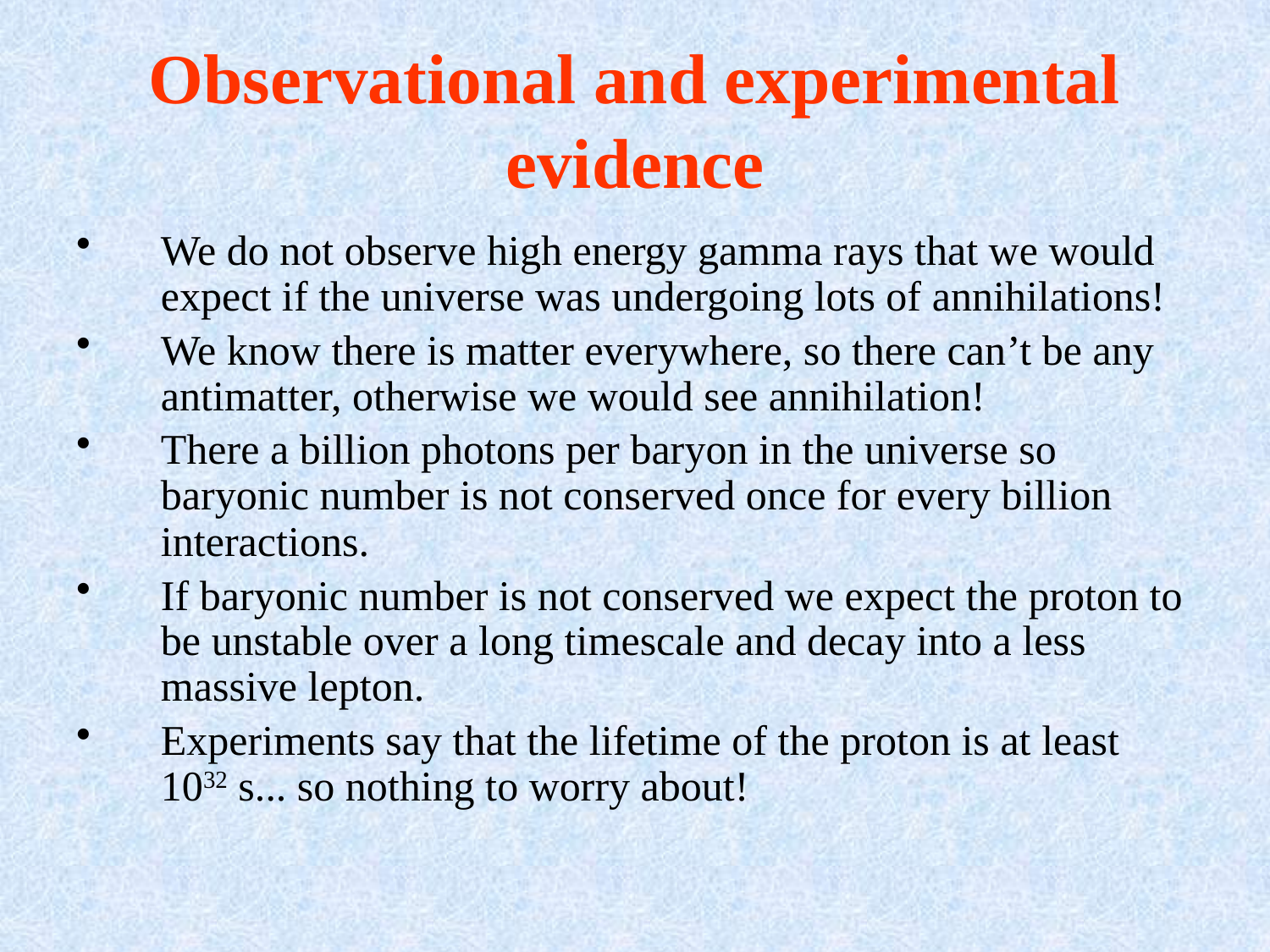

# Observational and experimental evidence
We do not observe high energy gamma rays that we would expect if the universe was undergoing lots of annihilations!
We know there is matter everywhere, so there can’t be any antimatter, otherwise we would see annihilation!
There a billion photons per baryon in the universe so baryonic number is not conserved once for every billion interactions.
If baryonic number is not conserved we expect the proton to be unstable over a long timescale and decay into a less massive lepton.
Experiments say that the lifetime of the proton is at least 1032 s... so nothing to worry about!